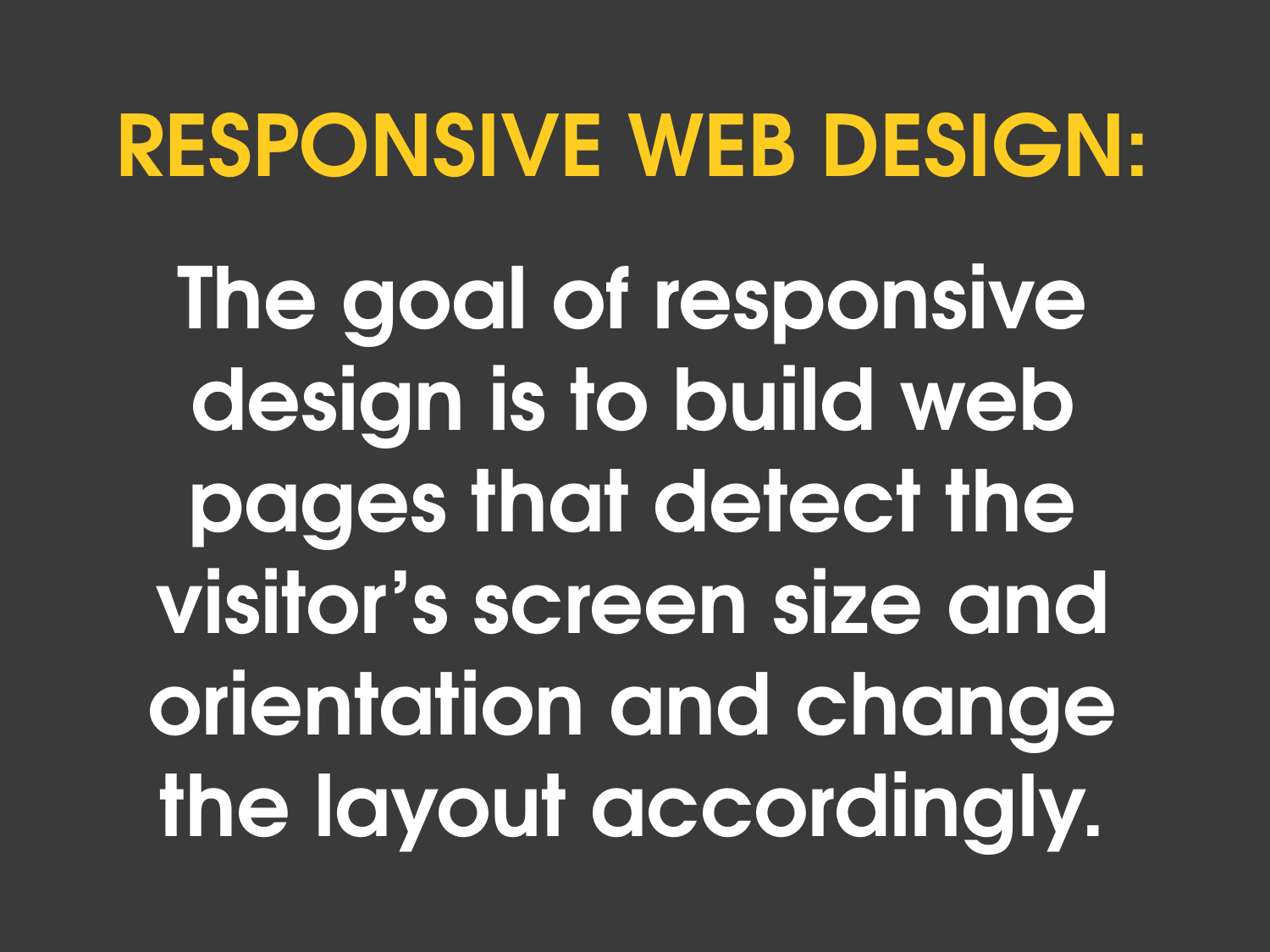

RESPONSIVE WEB DESIGN:

The goal of responsive design is to build web pages that detect the visitor’s screen size and orientation and change the layout accordingly.